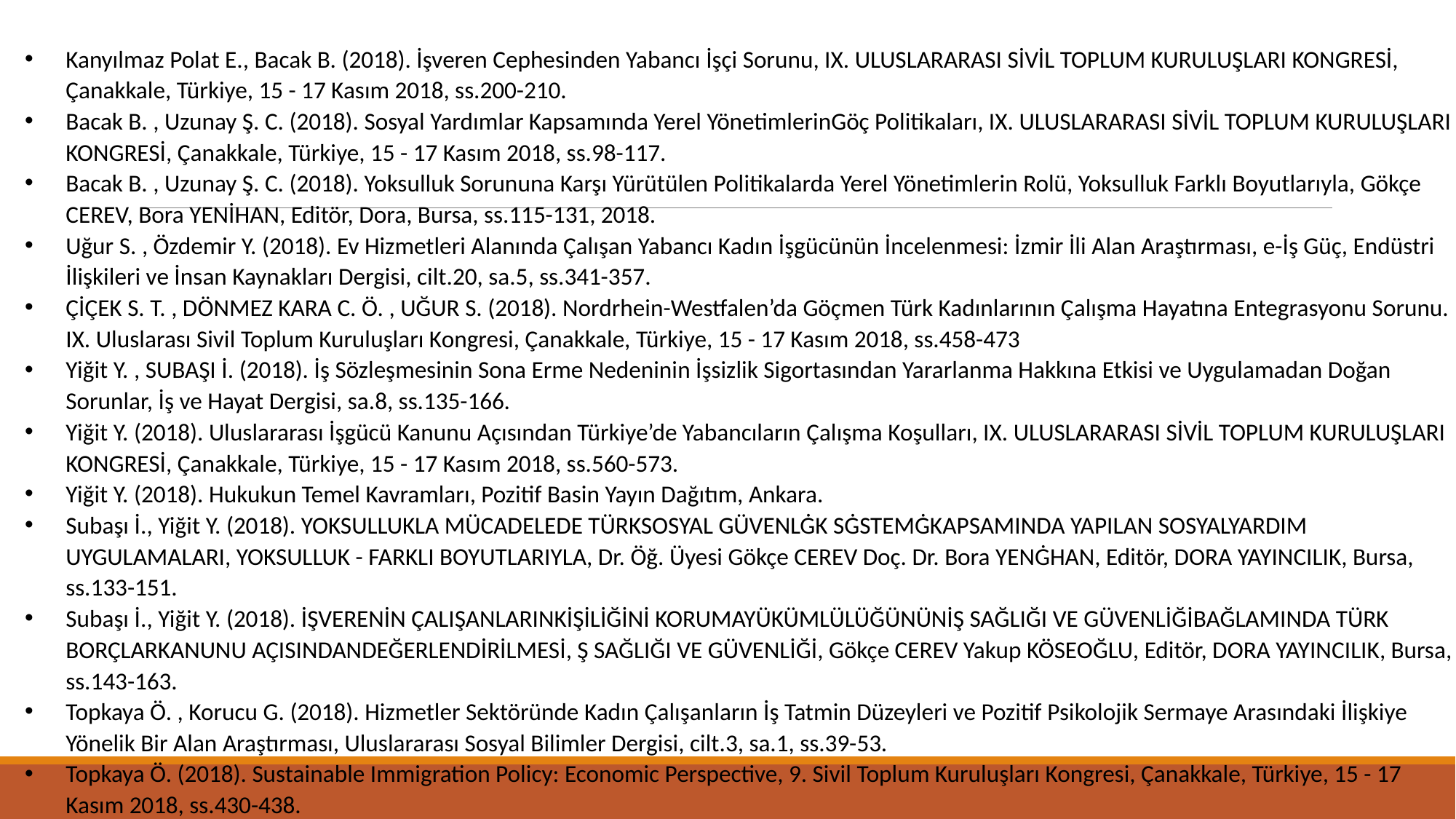

Kanyılmaz Polat E., Bacak B. (2018). İşveren Cephesinden Yabancı İşçi Sorunu, IX. ULUSLARARASI SİVİL TOPLUM KURULUŞLARI KONGRESİ, Çanakkale, Türkiye, 15 - 17 Kasım 2018, ss.200-210.
Bacak B. , Uzunay Ş. C. (2018). Sosyal Yardımlar Kapsamında Yerel YönetimlerinGöç Politikaları, IX. ULUSLARARASI SİVİL TOPLUM KURULUŞLARI KONGRESİ, Çanakkale, Türkiye, 15 - 17 Kasım 2018, ss.98-117.
Bacak B. , Uzunay Ş. C. (2018). Yoksulluk Sorununa Karşı Yürütülen Politikalarda Yerel Yönetimlerin Rolü, Yoksulluk Farklı Boyutlarıyla, Gökçe CEREV, Bora YENİHAN, Editör, Dora, Bursa, ss.115-131, 2018.
Uğur S. , Özdemir Y. (2018). Ev Hizmetleri Alanında Çalışan Yabancı Kadın İşgücünün İncelenmesi: İzmir İli Alan Araştırması, e-İş Güç, Endüstri İlişkileri ve İnsan Kaynakları Dergisi, cilt.20, sa.5, ss.341-357.
ÇİÇEK S. T. , DÖNMEZ KARA C. Ö. , UĞUR S. (2018). Nordrhein-Westfalen’da Göçmen Türk Kadınlarının Çalışma Hayatına Entegrasyonu Sorunu. IX. Uluslarası Sivil Toplum Kuruluşları Kongresi, Çanakkale, Türkiye, 15 - 17 Kasım 2018, ss.458-473
Yiğit Y. , SUBAŞI İ. (2018). İş Sözleşmesinin Sona Erme Nedeninin İşsizlik Sigortasından Yararlanma Hakkına Etkisi ve Uygulamadan Doğan Sorunlar, İş ve Hayat Dergisi, sa.8, ss.135-166.
Yiğit Y. (2018). Uluslararası İşgücü Kanunu Açısından Türkiye’de Yabancıların Çalışma Koşulları, IX. ULUSLARARASI SİVİL TOPLUM KURULUŞLARI KONGRESİ, Çanakkale, Türkiye, 15 - 17 Kasım 2018, ss.560-573.
Yiğit Y. (2018). Hukukun Temel Kavramları, Pozitif Basin Yayın Dağıtım, Ankara.
Subaşı İ., Yiğit Y. (2018). YOKSULLUKLA MÜCADELEDE TÜRKSOSYAL GÜVENLĠK SĠSTEMĠKAPSAMINDA YAPILAN SOSYALYARDIM UYGULAMALARI, YOKSULLUK - FARKLI BOYUTLARIYLA, Dr. Öğ. Üyesi Gökçe CEREV Doç. Dr. Bora YENĠHAN, Editör, DORA YAYINCILIK, Bursa, ss.133-151.
Subaşı İ., Yiğit Y. (2018). İŞVERENİN ÇALIŞANLARINKİŞİLİĞİNİ KORUMAYÜKÜMLÜLÜĞÜNÜNİŞ SAĞLIĞI VE GÜVENLİĞİBAĞLAMINDA TÜRK BORÇLARKANUNU AÇISINDANDEĞERLENDİRİLMESİ, Ş SAĞLIĞI VE GÜVENLİĞİ, Gökçe CEREV Yakup KÖSEOĞLU, Editör, DORA YAYINCILIK, Bursa, ss.143-163.
Topkaya Ö. , Korucu G. (2018). Hizmetler Sektöründe Kadın Çalışanların İş Tatmin Düzeyleri ve Pozitif Psikolojik Sermaye Arasındaki İlişkiye Yönelik Bir Alan Araştırması, Uluslararası Sosyal Bilimler Dergisi, cilt.3, sa.1, ss.39-53.
Topkaya Ö. (2018). Sustainable Immigration Policy: Economic Perspective, 9. Sivil Toplum Kuruluşları Kongresi, Çanakkale, Türkiye, 15 - 17 Kasım 2018, ss.430-438.